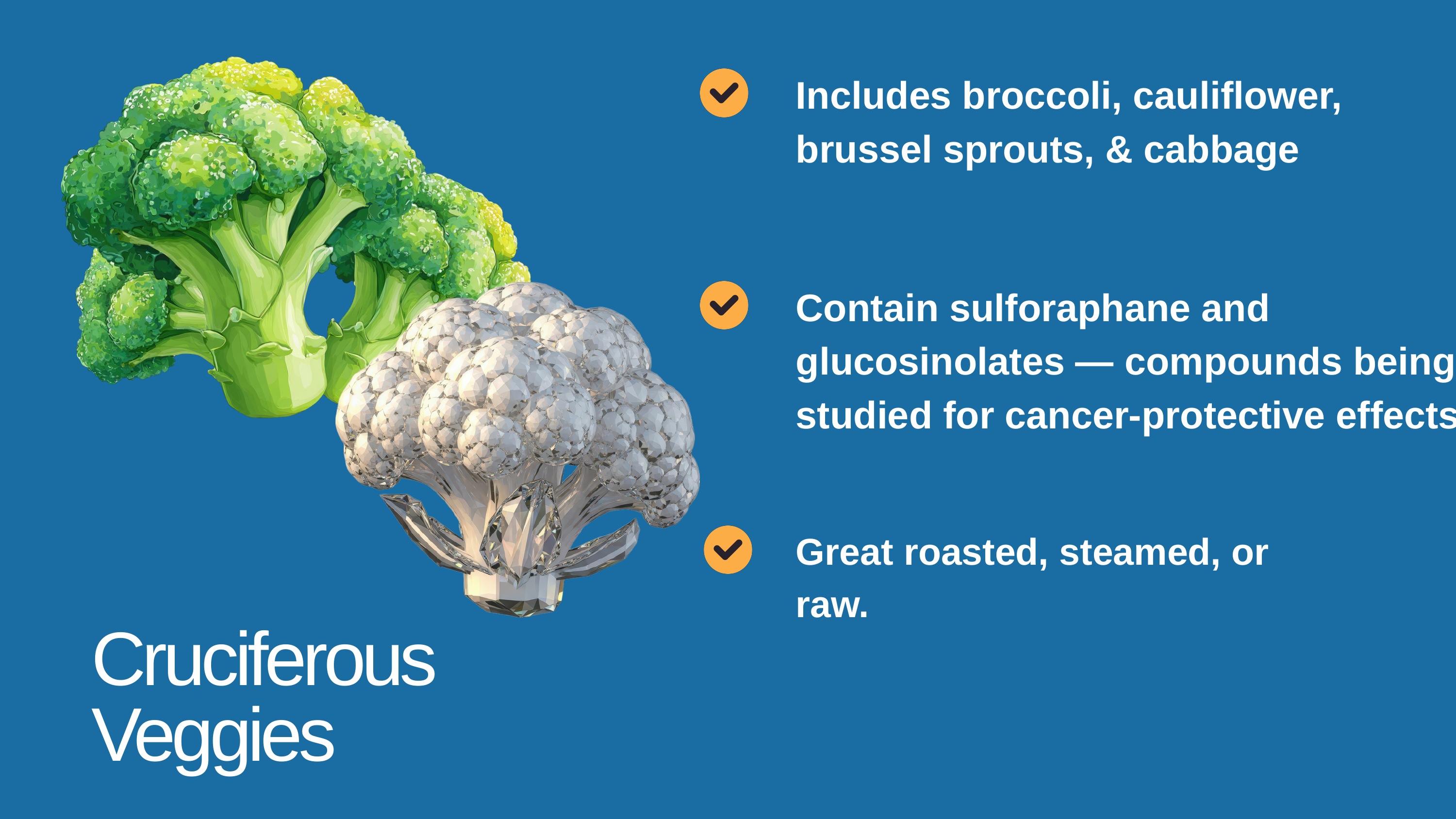

Includes broccoli, cauliflower, brussel sprouts, & cabbage

Contain sulforaphane and glucosinolates — compounds being studied for cancer-protective effects.

Great roasted, steamed, or raw. ​

Cruciferous Veggies